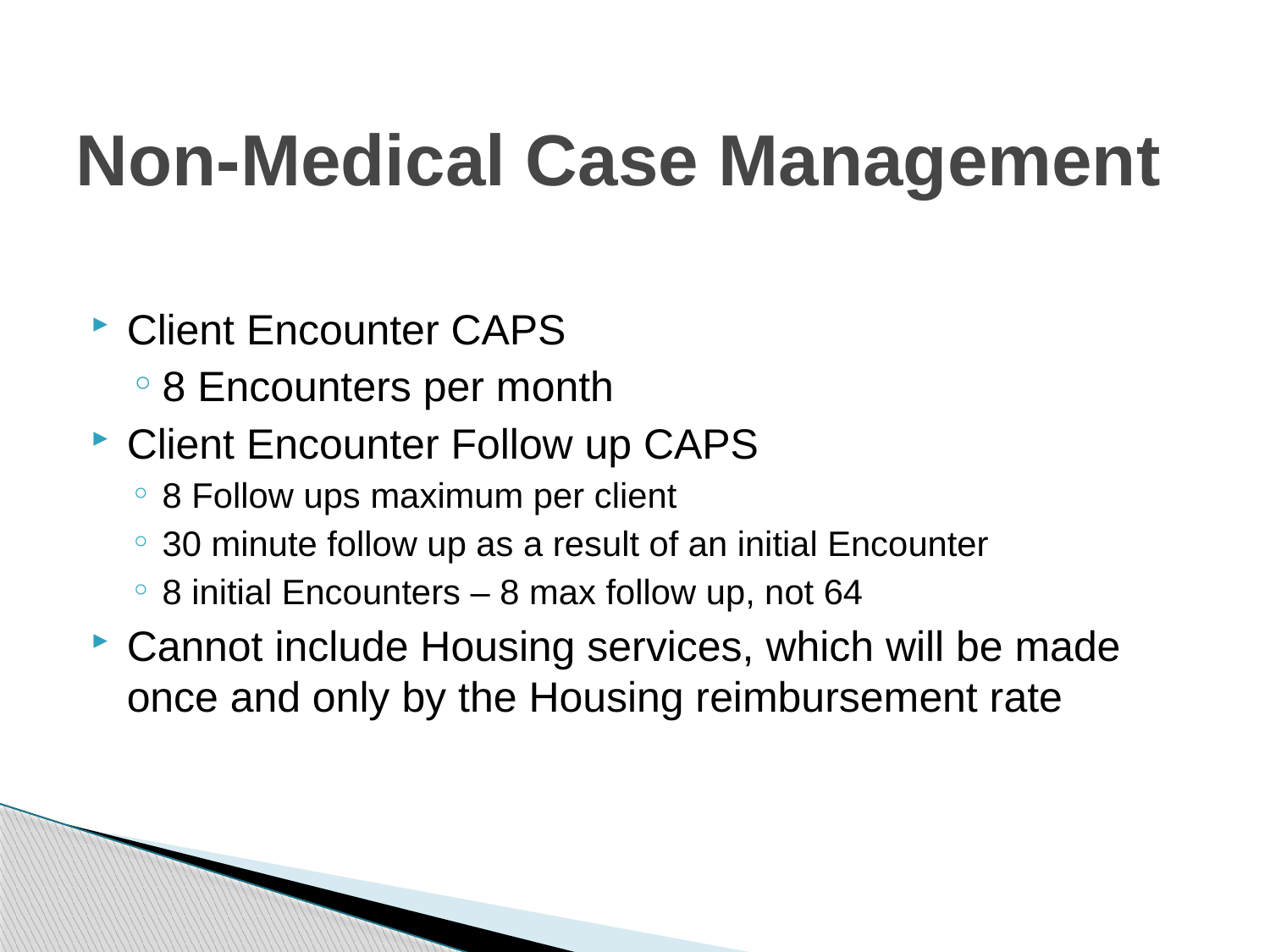

# Non-Medical Case Management
Client Encounter CAPS
8 Encounters per month
Client Encounter Follow up CAPS
8 Follow ups maximum per client
30 minute follow up as a result of an initial Encounter
8 initial Encounters – 8 max follow up, not 64
Cannot include Housing services, which will be made once and only by the Housing reimbursement rate